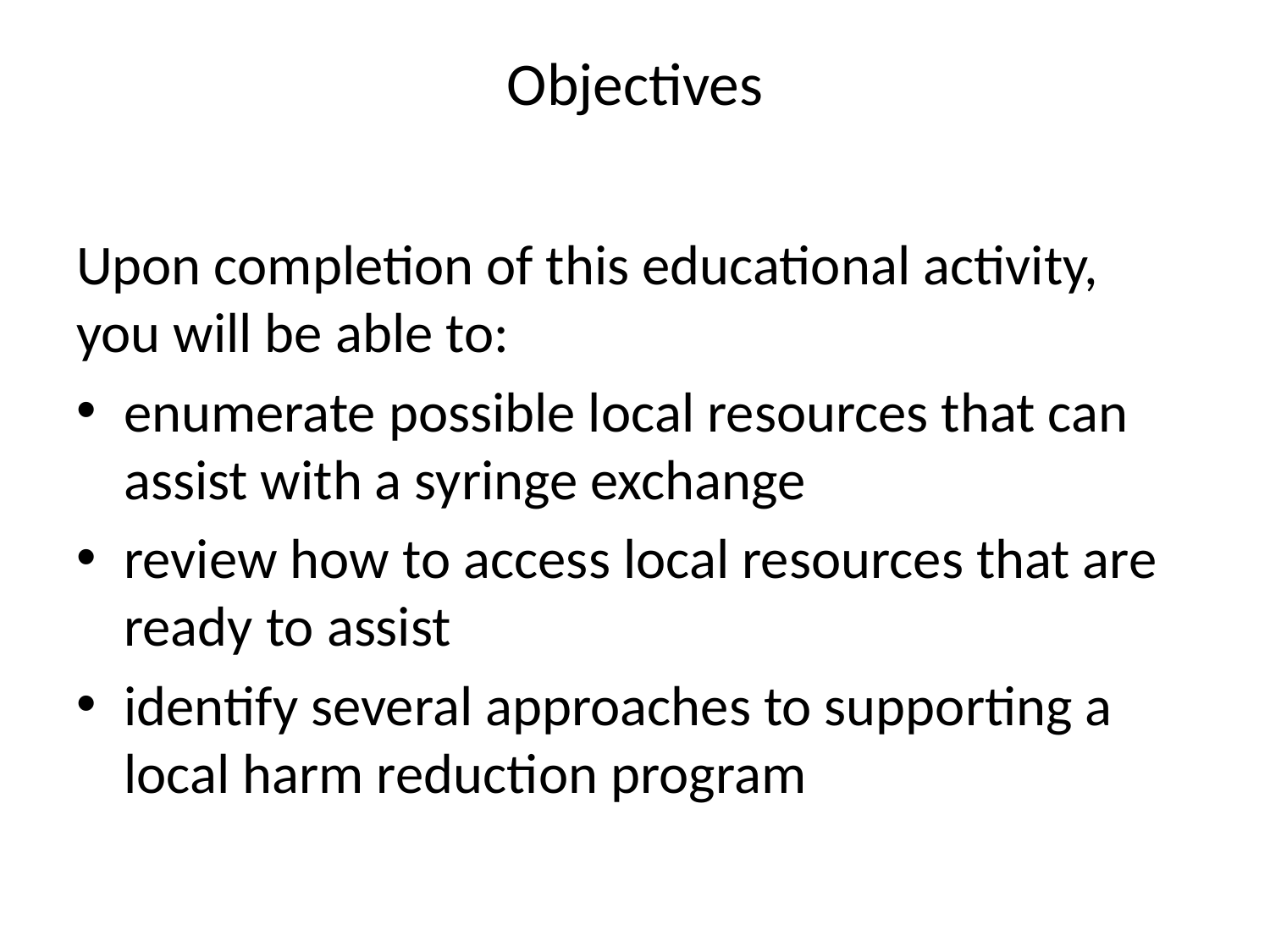

# Objectives
Upon completion of this educational activity, you will be able to:
enumerate possible local resources that can assist with a syringe exchange
review how to access local resources that are ready to assist
identify several approaches to supporting a local harm reduction program